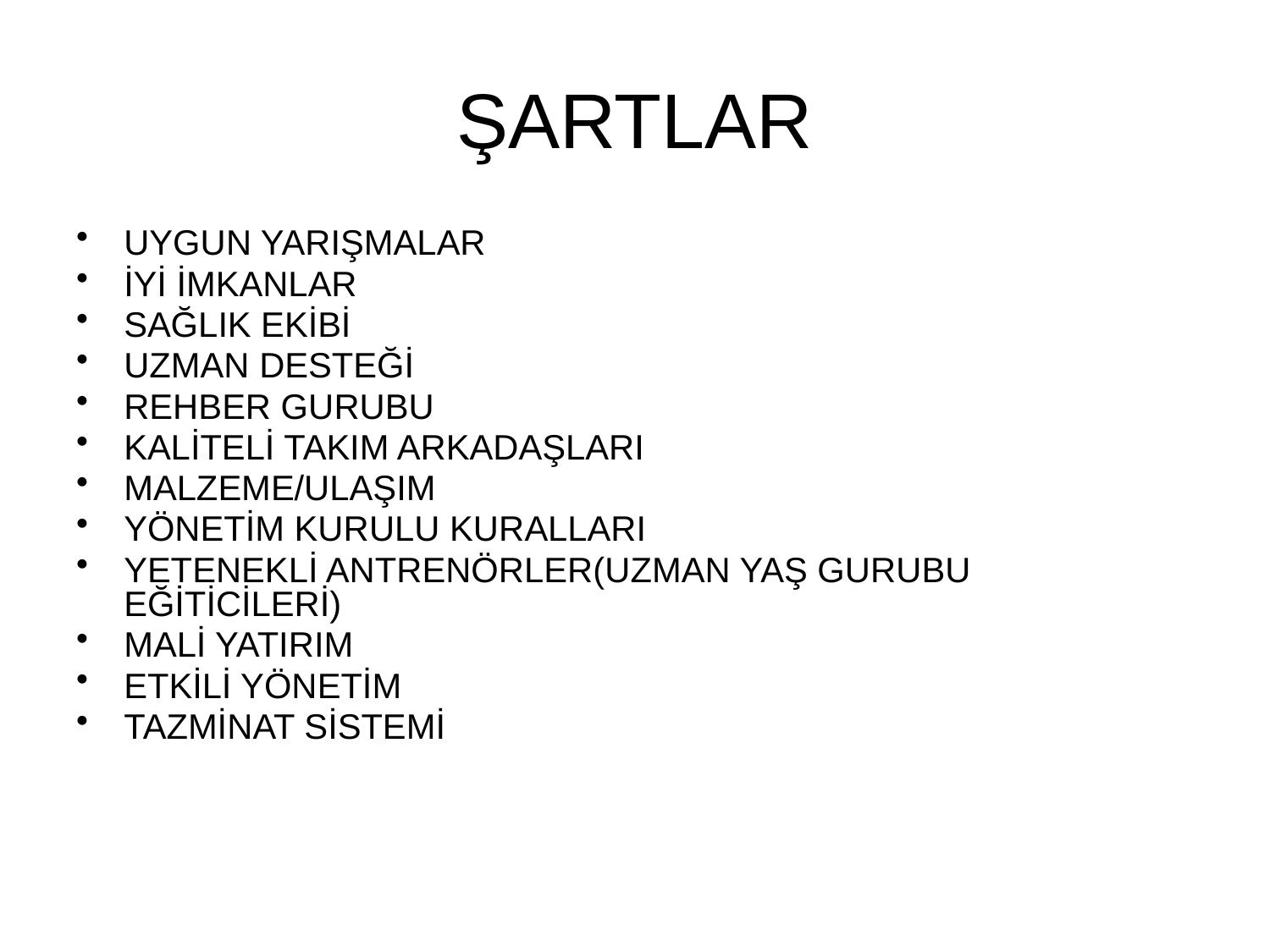

# ŞARTLAR
UYGUN YARIŞMALAR
İYİ İMKANLAR
SAĞLIK EKİBİ
UZMAN DESTEĞİ
REHBER GURUBU
KALİTELİ TAKIM ARKADAŞLARI
MALZEME/ULAŞIM
YÖNETİM KURULU KURALLARI
YETENEKLİ ANTRENÖRLER(UZMAN YAŞ GURUBU EĞİTİCİLERİ)
MALİ YATIRIM
ETKİLİ YÖNETİM
TAZMİNAT SİSTEMİ